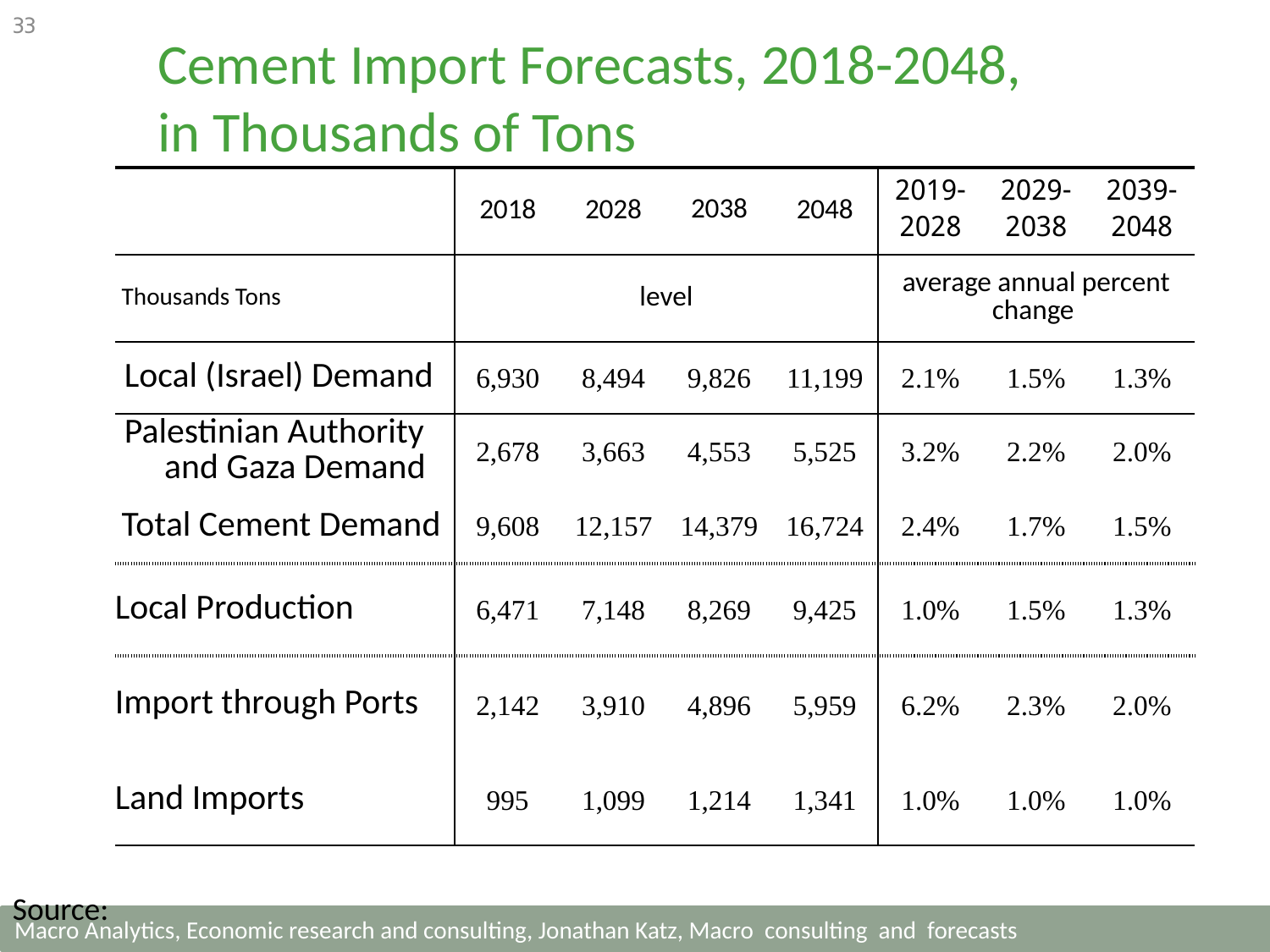

33
Cement Import Forecasts, 2018-2048,
in Thousands of Tons
|  | 2018 | 2028 | 2038 | 2048 | 2019-2028 | 2029-2038 | 2039-2048 |
| --- | --- | --- | --- | --- | --- | --- | --- |
| Thousands Tons | level |  |  |  | average annual percent change |  |  |
| Local (Israel) Demand | 6,930 | 8,494 | 9,826 | 11,199 | 2.1% | 1.5% | 1.3% |
| Palestinian Authority and Gaza Demand | 2,678 | 3,663 | 4,553 | 5,525 | 3.2% | 2.2% | 2.0% |
| Total Cement Demand | 9,608 | 12,157 | 14,379 | 16,724 | 2.4% | 1.7% | 1.5% |
| Local Production | 6,471 | 7,148 | 8,269 | 9,425 | 1.0% | 1.5% | 1.3% |
| Import through Ports | 2,142 | 3,910 | 4,896 | 5,959 | 6.2% | 2.3% | 2.0% |
| Land Imports | 995 | 1,099 | 1,214 | 1,341 | 1.0% | 1.0% | 1.0% |
Source: